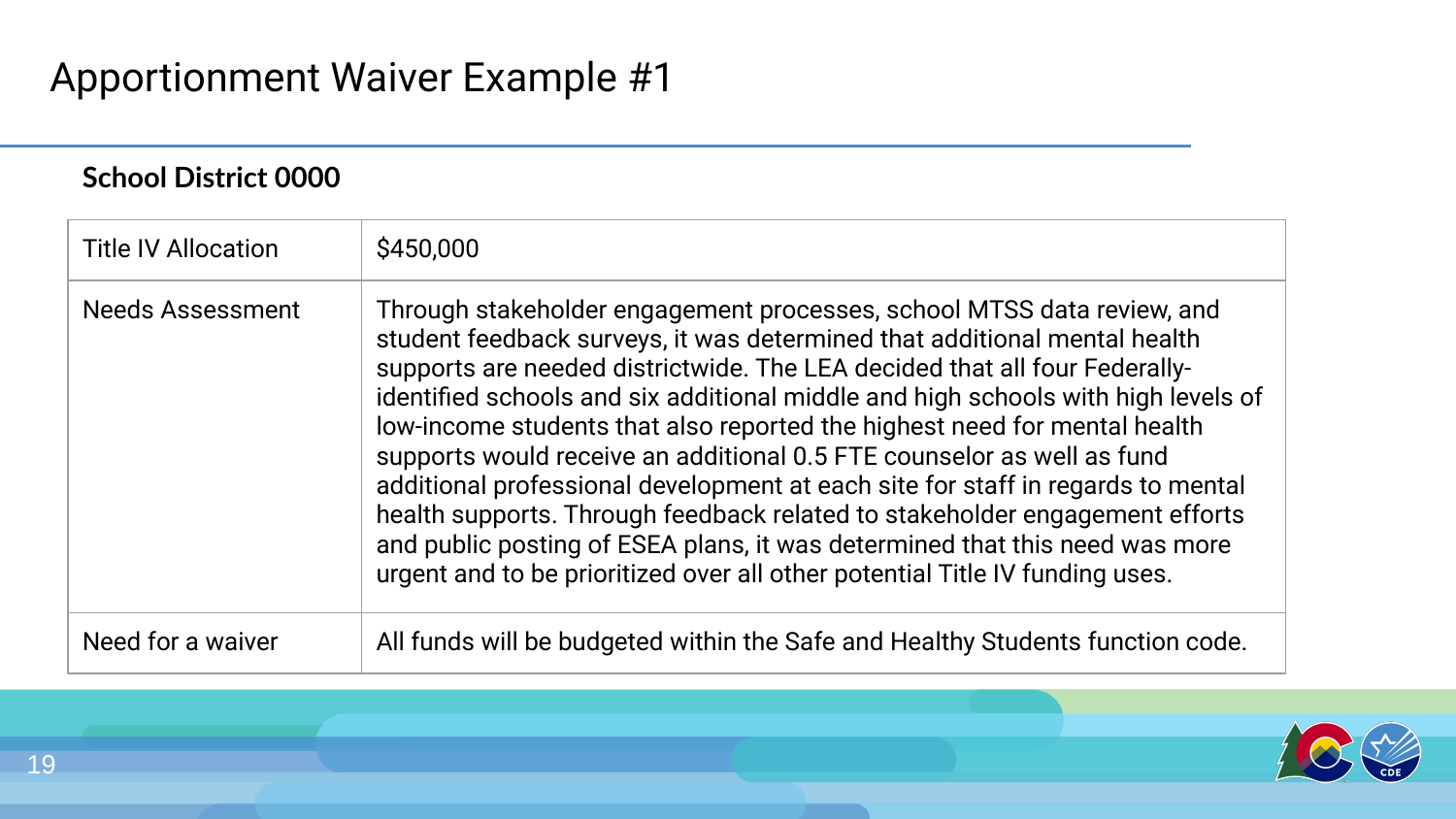

# Apportionment Waiver Example #1
School District 0000
| Title IV Allocation | $450,000 |
| --- | --- |
| Needs Assessment | Through stakeholder engagement processes, school MTSS data review, and student feedback surveys, it was determined that additional mental health supports are needed districtwide. The LEA decided that all four Federally-identified schools and six additional middle and high schools with high levels of low-income students that also reported the highest need for mental health supports would receive an additional 0.5 FTE counselor as well as fund additional professional development at each site for staff in regards to mental health supports. Through feedback related to stakeholder engagement efforts and public posting of ESEA plans, it was determined that this need was more urgent and to be prioritized over all other potential Title IV funding uses. |
| Need for a waiver | All funds will be budgeted within the Safe and Healthy Students function code. |